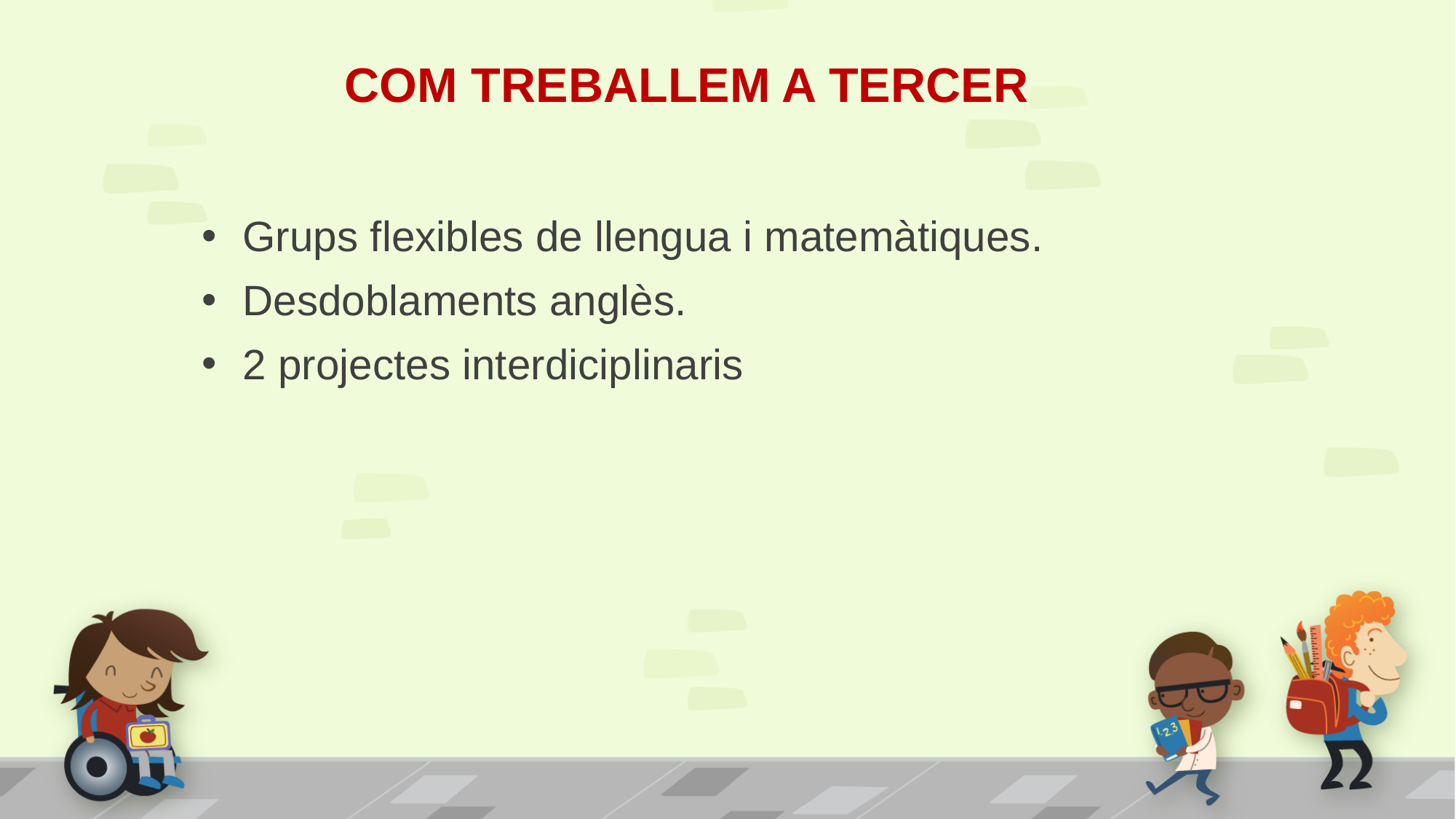

# COM TREBALLEM A TERCER
Grups flexibles de llengua i matemàtiques.
Desdoblaments anglès.
2 projectes interdiciplinaris